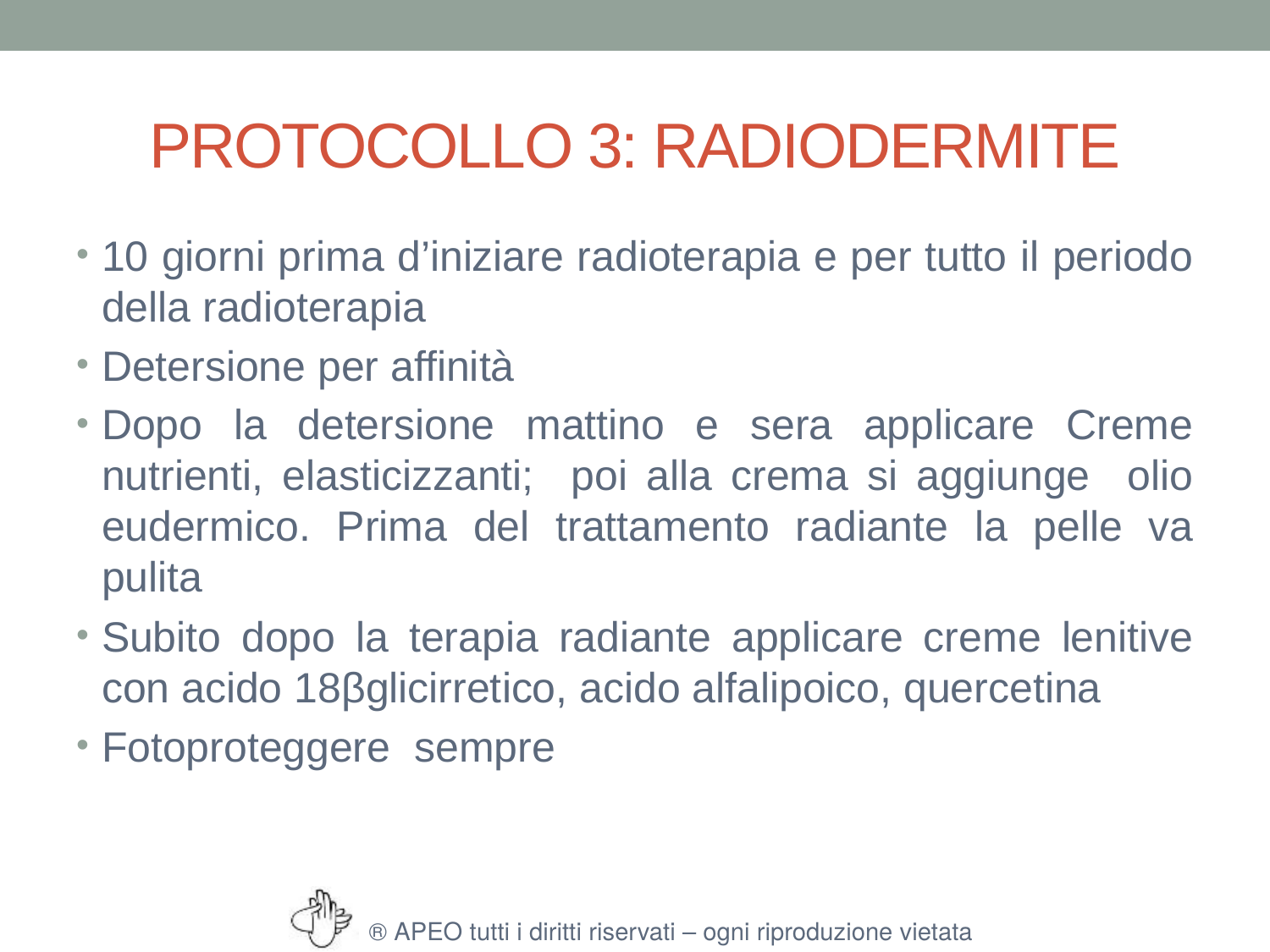

# PROTOCOLLO 3: RADIODERMITE
10 giorni prima d’iniziare radioterapia e per tutto il periodo della radioterapia
Detersione per affinità
Dopo la detersione mattino e sera applicare Creme nutrienti, elasticizzanti;  poi alla crema si aggiunge  olio eudermico. Prima del trattamento radiante la pelle va pulita
Subito dopo la terapia radiante applicare creme lenitive con acido 18βglicirretico, acido alfalipoico, quercetina
Fotoproteggere  sempre